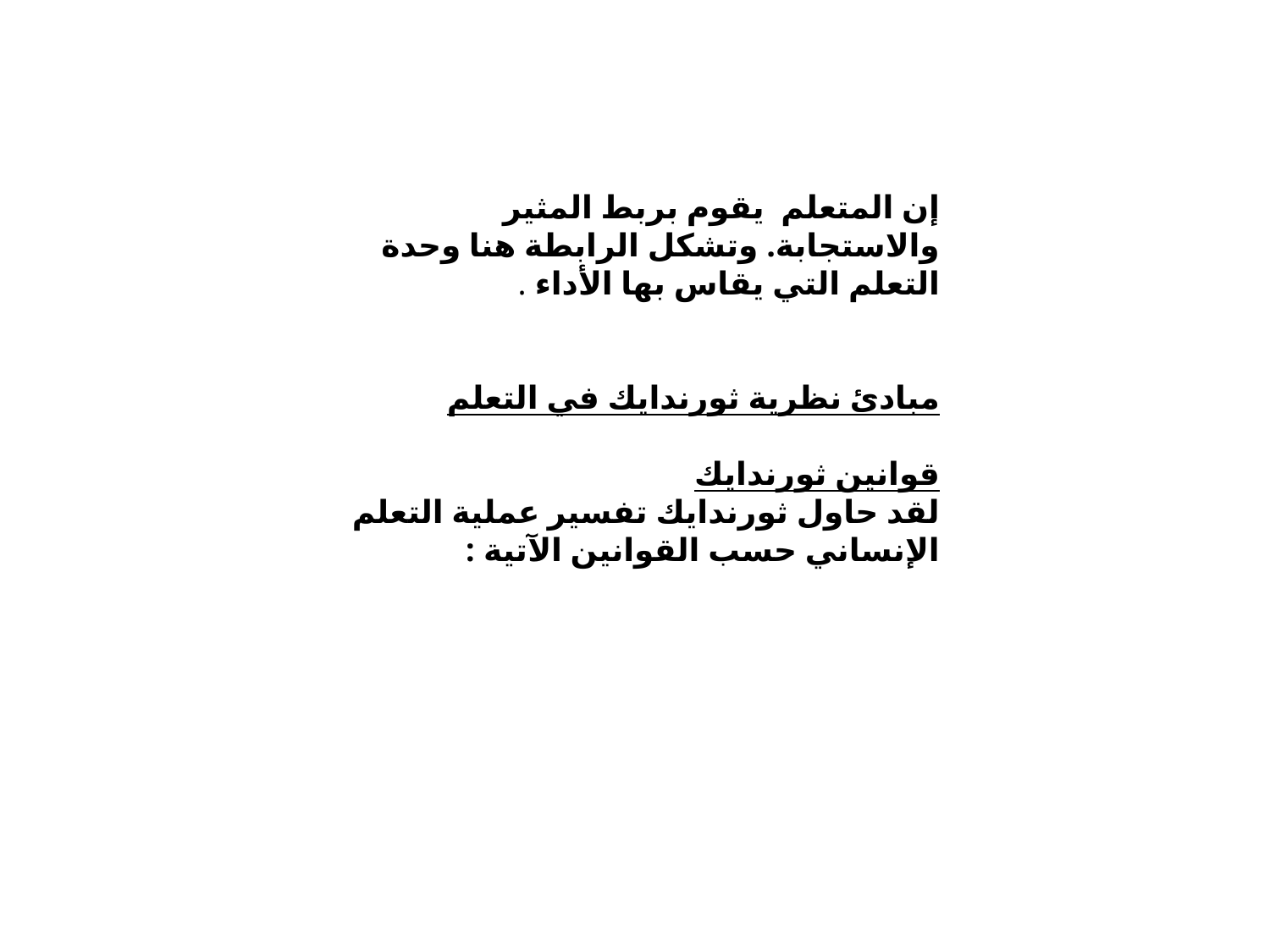

إن المتعلم  يقوم بربط المثير والاستجابة. وتشكل الرابطة هنا وحدة التعلم التي يقاس بها الأداء .

مبادئ نظرية ثورندايك في التعلم

قوانين ثورندايك
لقد حاول ثورندايك تفسير عملية التعلم الإنساني حسب القوانين الآتية :